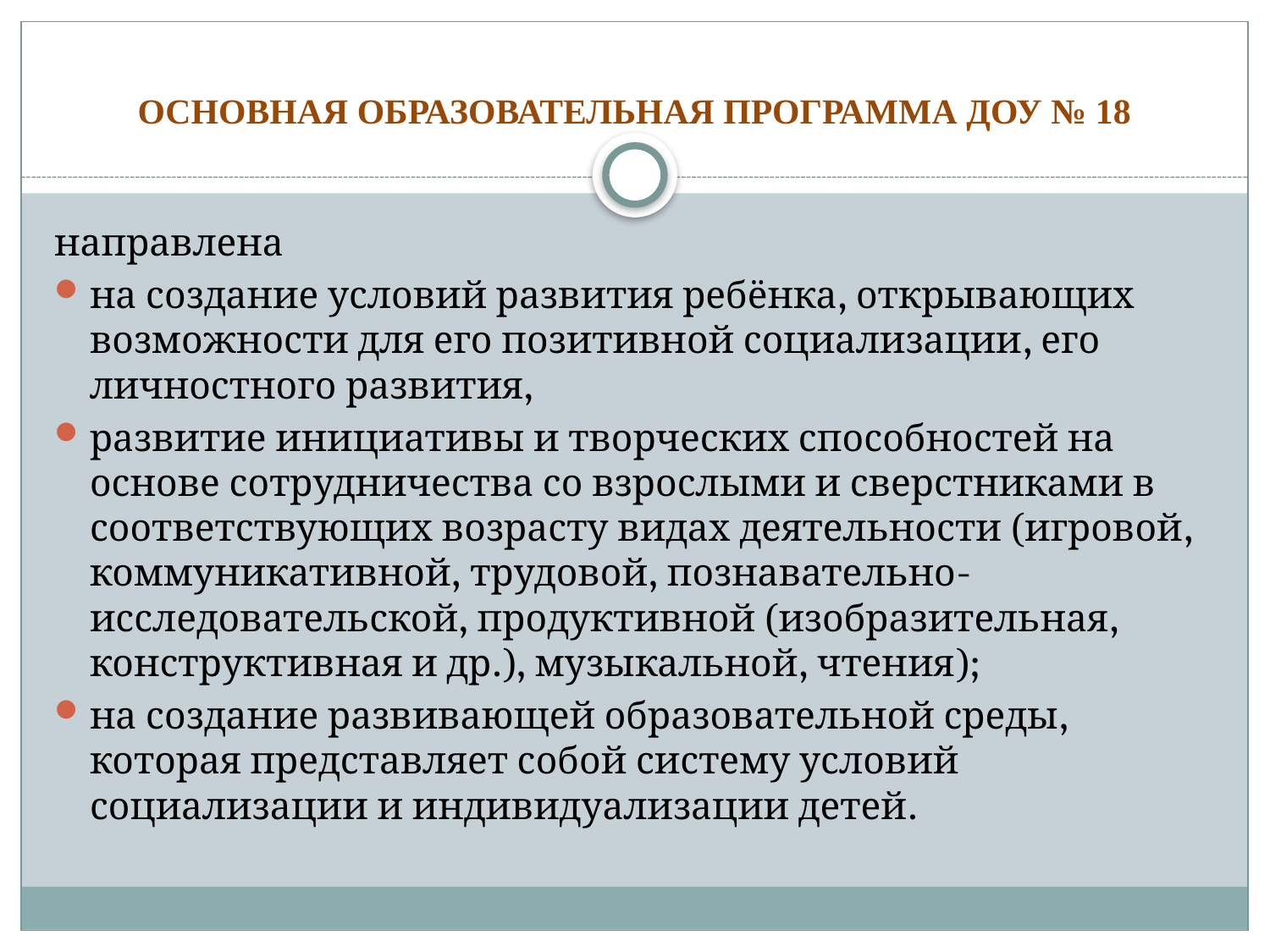

# ОСНОВНАЯ ОБРАЗОВАТЕЛЬНАЯ ПРОГРАММА ДОУ № 18
направлена
на создание условий развития ребёнка, открывающих возможности для его позитивной социализации, его личностного развития,
развитие инициативы и творческих способностей на основе сотрудничества со взрослыми и сверстниками в соответствующих возрасту видах деятельности (игровой, коммуникативной, трудовой, познавательно-исследовательской, продуктивной (изобразительная, конструктивная и др.), музыкальной, чтения);
на создание развивающей образовательной среды, которая представляет собой систему условий социализации и индивидуализации детей.